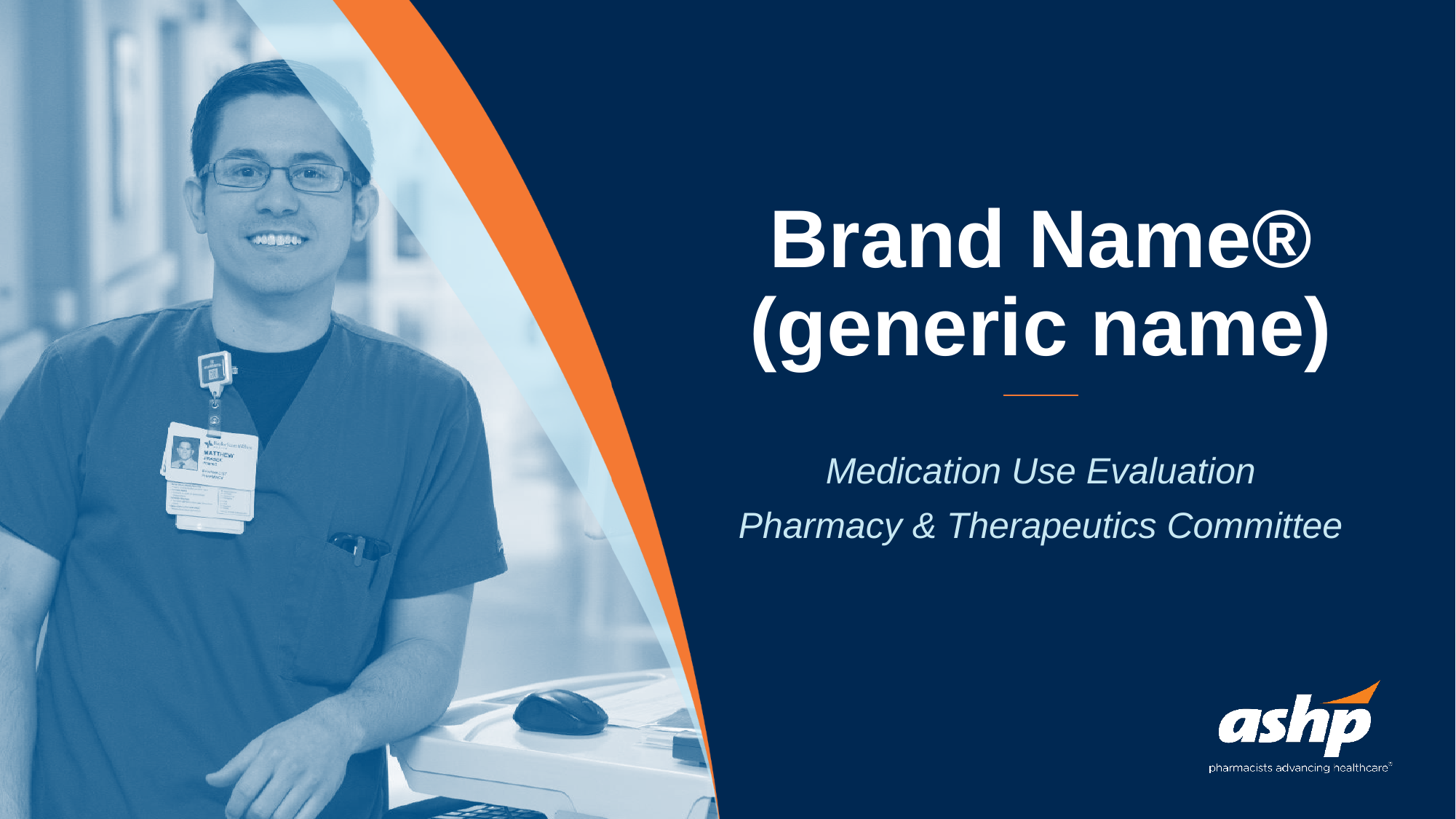

# Brand Name® (generic name)
Medication Use Evaluation
Pharmacy & Therapeutics Committee